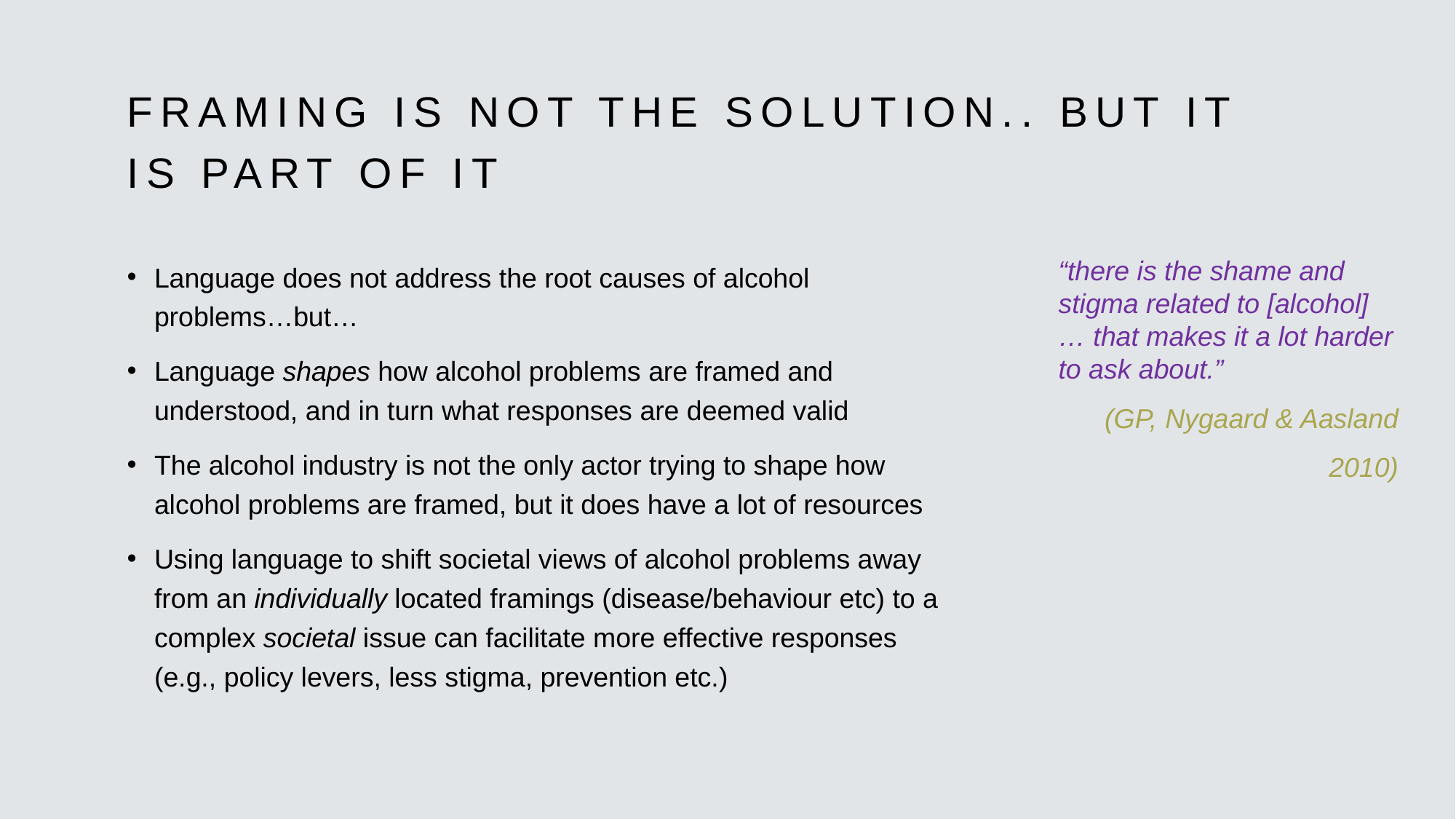

# Framing is not the solution.. But it is part of it
Language does not address the root causes of alcohol problems…but…
Language shapes how alcohol problems are framed and understood, and in turn what responses are deemed valid
The alcohol industry is not the only actor trying to shape how alcohol problems are framed, but it does have a lot of resources
Using language to shift societal views of alcohol problems away from an individually located framings (disease/behaviour etc) to a complex societal issue can facilitate more effective responses (e.g., policy levers, less stigma, prevention etc.)

“there is the shame and stigma related to [alcohol] … that makes it a lot harder to ask about.”
(GP, Nygaard & Aasland 2010)